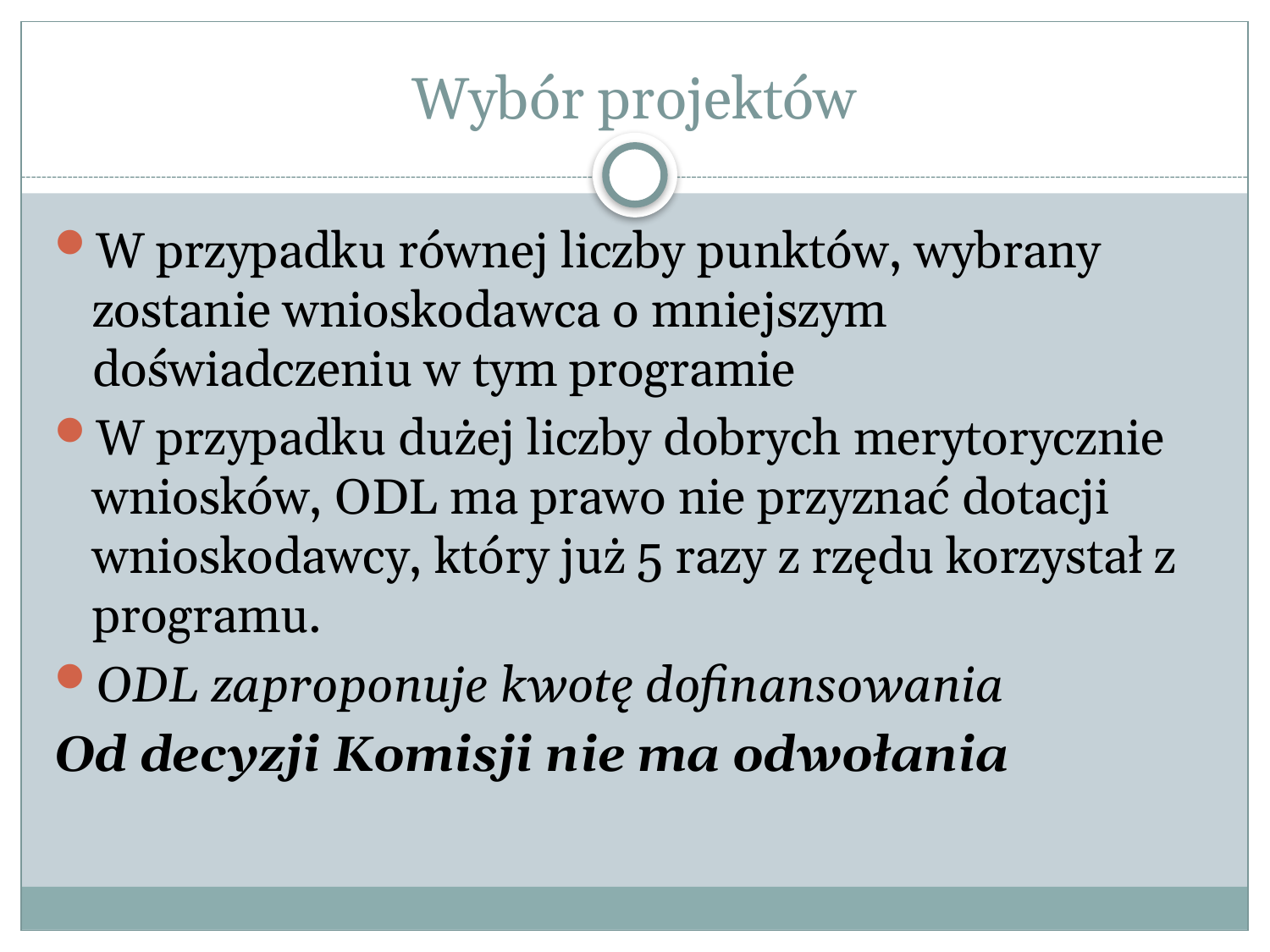

# Wybór projektów
W przypadku równej liczby punktów, wybrany zostanie wnioskodawca o mniejszym doświadczeniu w tym programie
W przypadku dużej liczby dobrych merytorycznie wniosków, ODL ma prawo nie przyznać dotacji wnioskodawcy, który już 5 razy z rzędu korzystał z programu.
ODL zaproponuje kwotę dofinansowania
Od decyzji Komisji nie ma odwołania